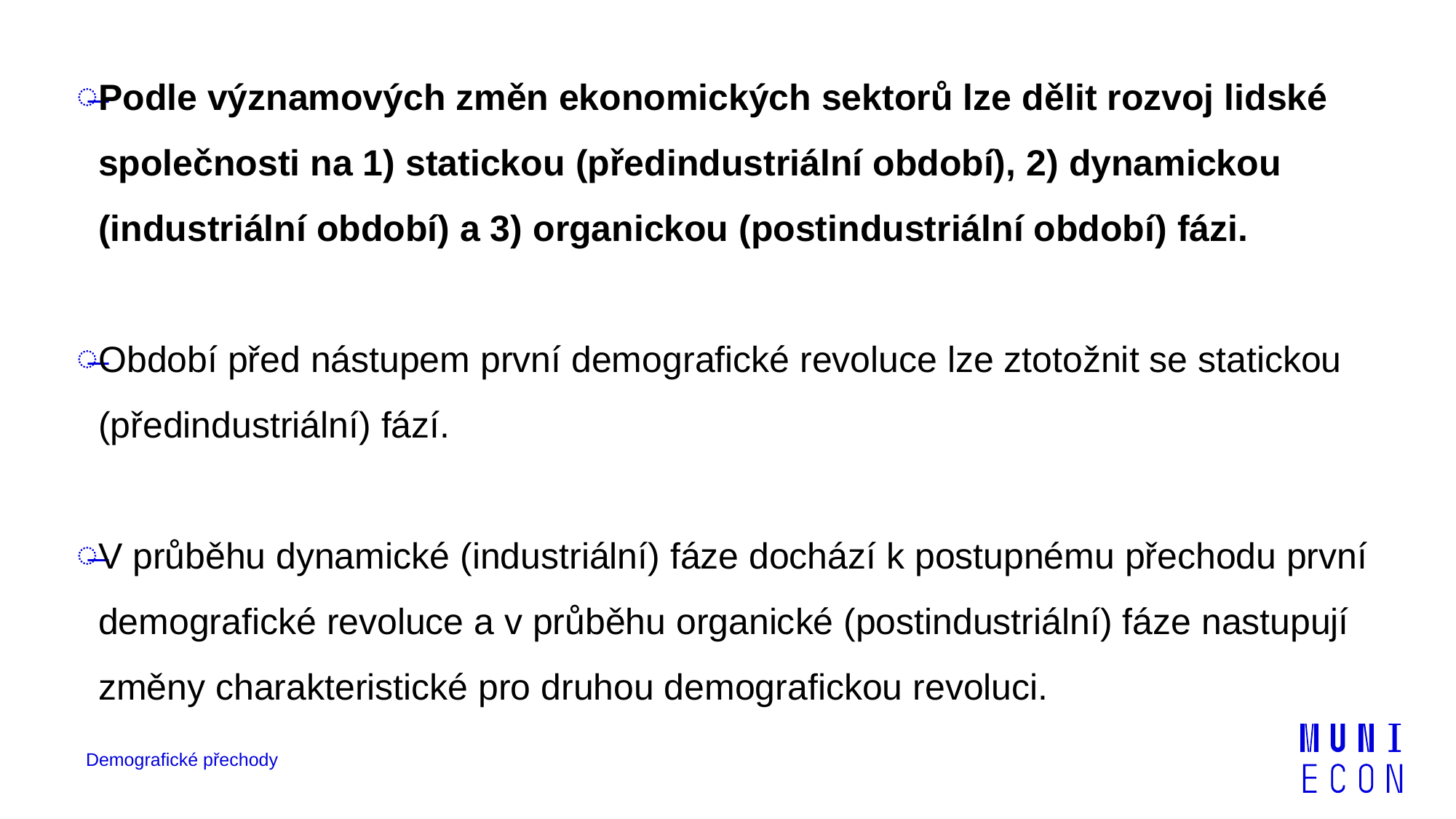

Podle významových změn ekonomických sektorů lze dělit rozvoj lidské společnosti na 1) statickou (předindustriální období), 2) dynamickou (industriální období) a 3) organickou (postindustriální období) fázi.

Období před nástupem první demografické revoluce lze ztotožnit se statickou (předindustriální) fází.

V průběhu dynamické (industriální) fáze dochází k postupnému přechodu první demografické revoluce a v průběhu organické (postindustriální) fáze nastupují změny charakteristické pro druhou demografickou revoluci.
Demografické přechody